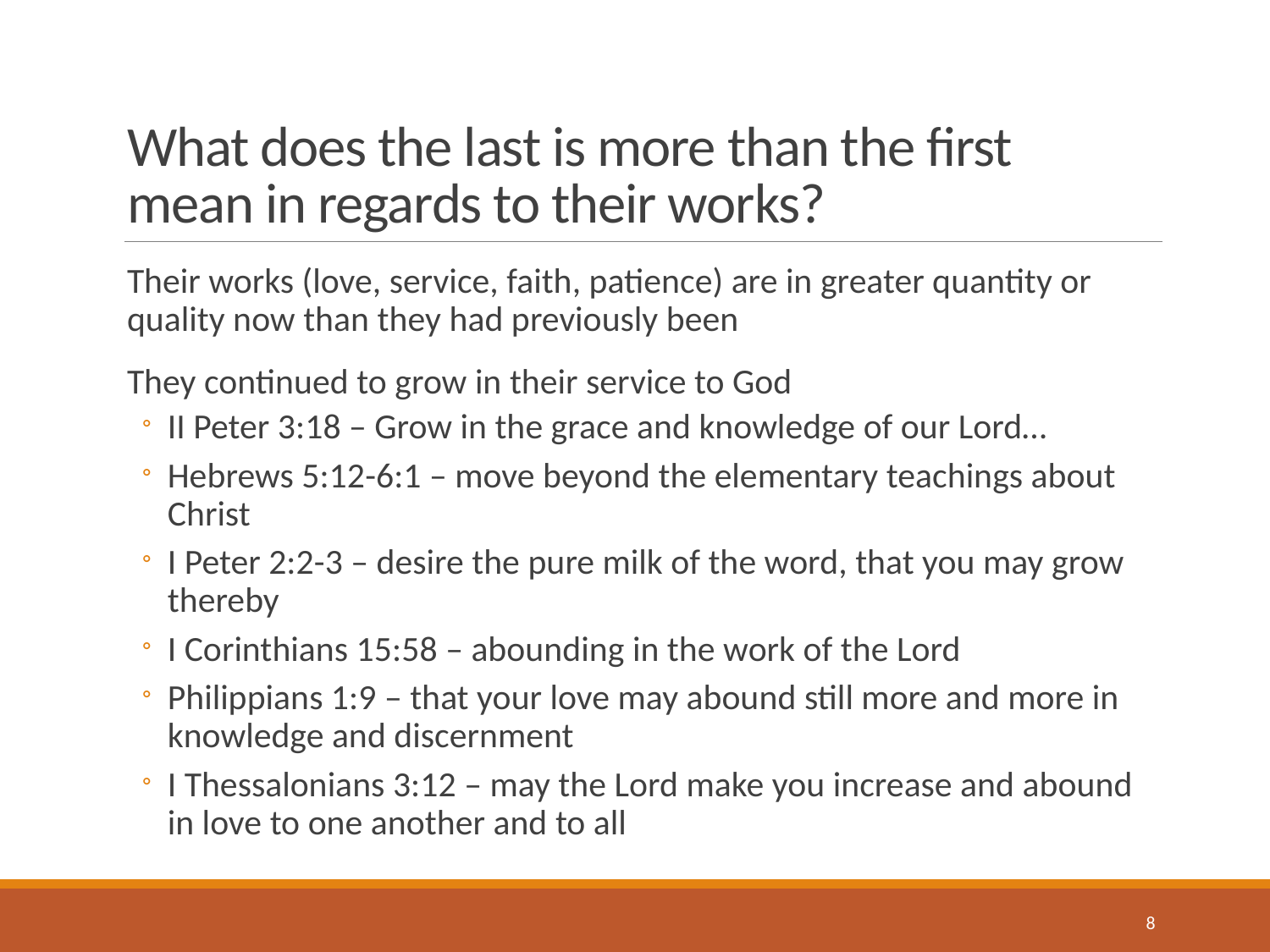

# What does the last is more than the first mean in regards to their works?
Their works (love, service, faith, patience) are in greater quantity or quality now than they had previously been
They continued to grow in their service to God
II Peter 3:18 – Grow in the grace and knowledge of our Lord…
Hebrews 5:12-6:1 – move beyond the elementary teachings about Christ
I Peter 2:2-3 – desire the pure milk of the word, that you may grow thereby
I Corinthians 15:58 – abounding in the work of the Lord
Philippians 1:9 – that your love may abound still more and more in knowledge and discernment
I Thessalonians 3:12 – may the Lord make you increase and abound in love to one another and to all
8